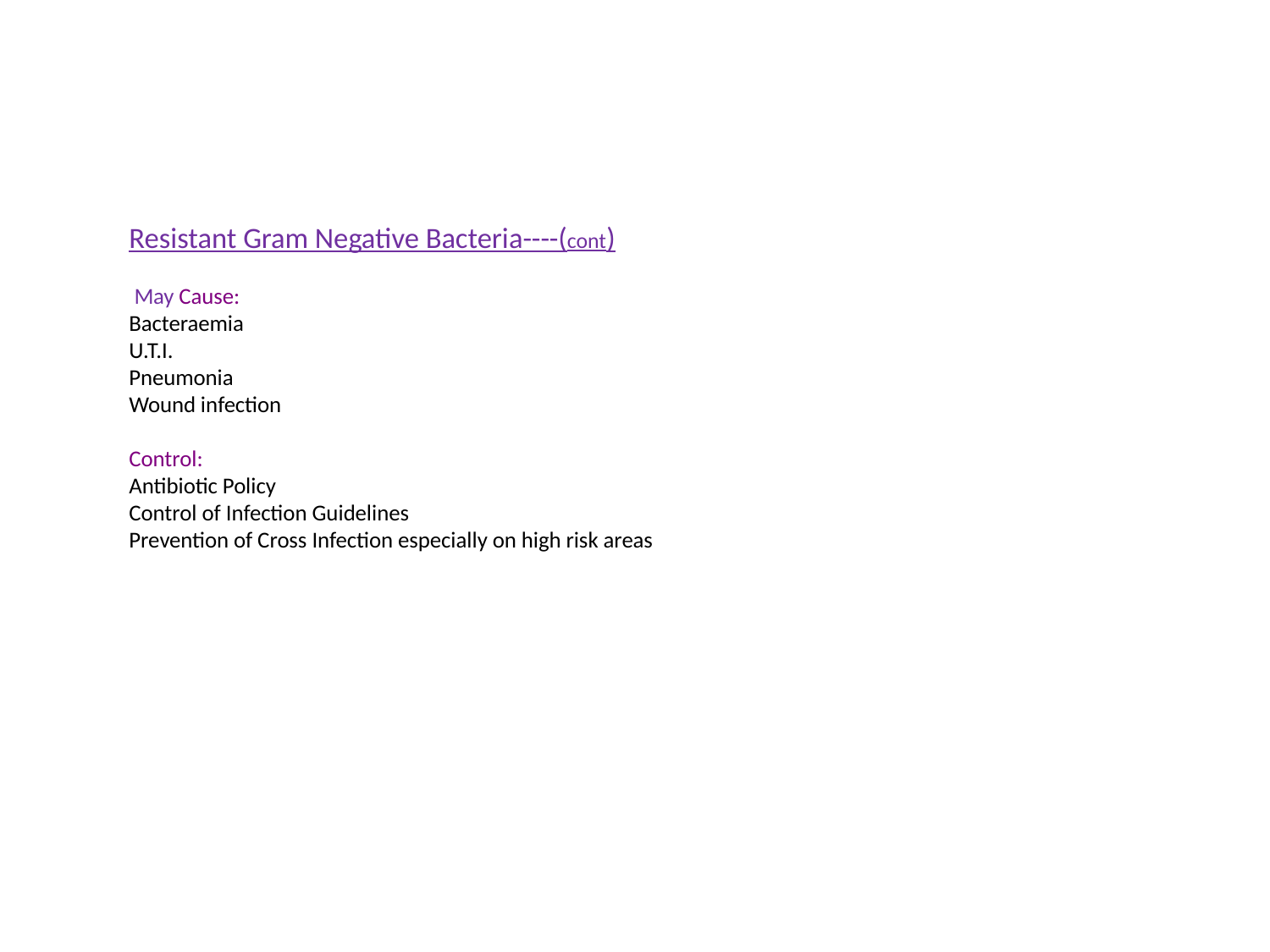

# Resistant Gram Negative Bacteria----(cont) May Cause: Bacteraemia U.T.I. Pneumonia Wound infection Control: Antibiotic Policy Control of Infection Guidelines Prevention of Cross Infection especially on high risk areas